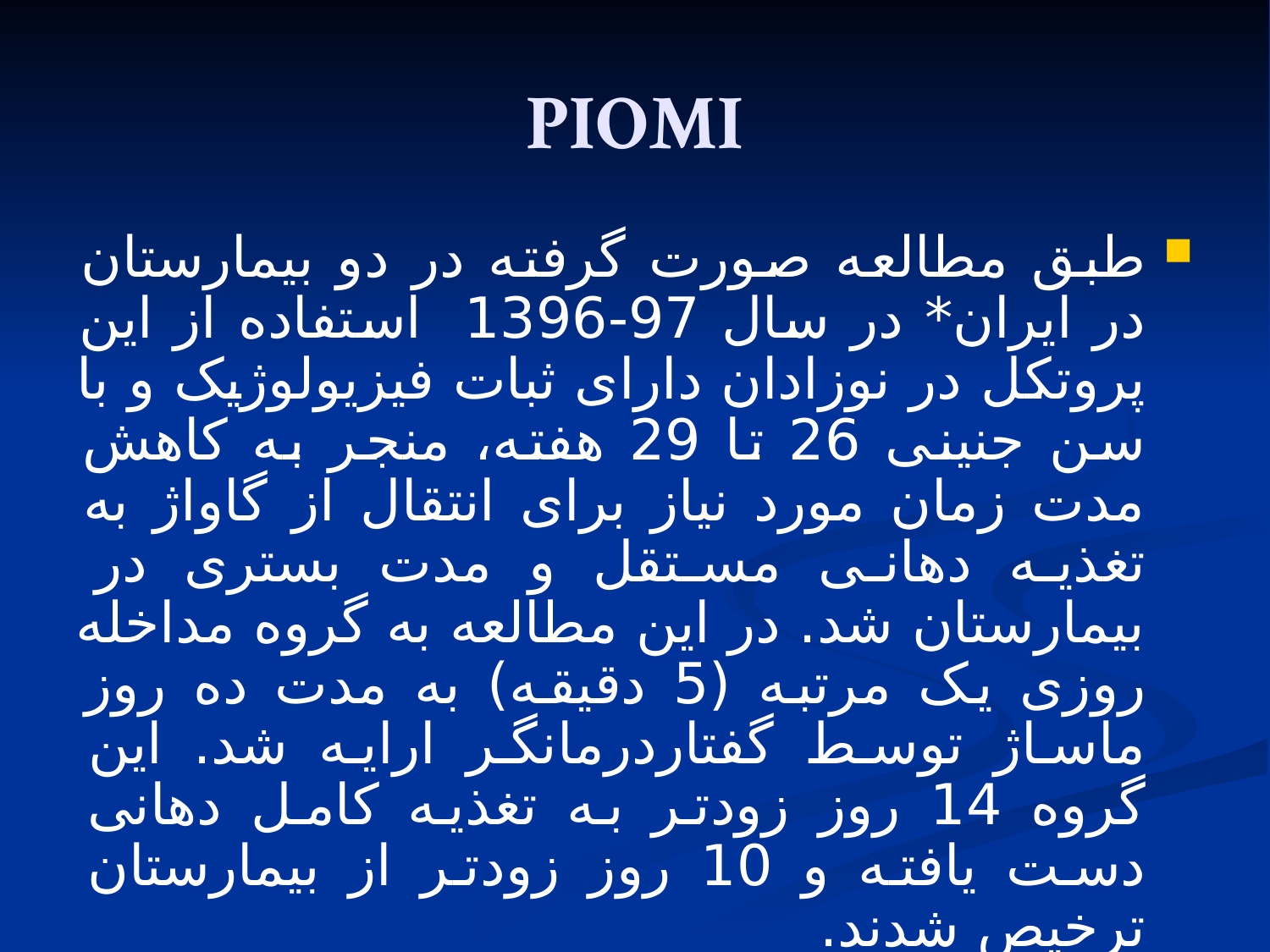

# PIOMI
طبق مطالعه صورت گرفته در دو بیمارستان در ایران* در سال 97-1396  استفاده از این پروتکل در نوزادان دارای ثبات فیزیولوژیک و با سن جنینی 26 تا 29 هفته، منجر به کاهش مدت زمان مورد نیاز برای انتقال از گاواژ به تغذیه دهانی مستقل و مدت بستری در بیمارستان شد. در این مطالعه به گروه مداخله روزی یک مرتبه (5 دقیقه) به مدت ده روز ماساژ توسط گفتاردرمانگر ارایه شد. این گروه 14 روز زودتر به تغذیه کامل دهانی دست یافته و 10 روز زودتر از بیمارستان ترخیص شدند.